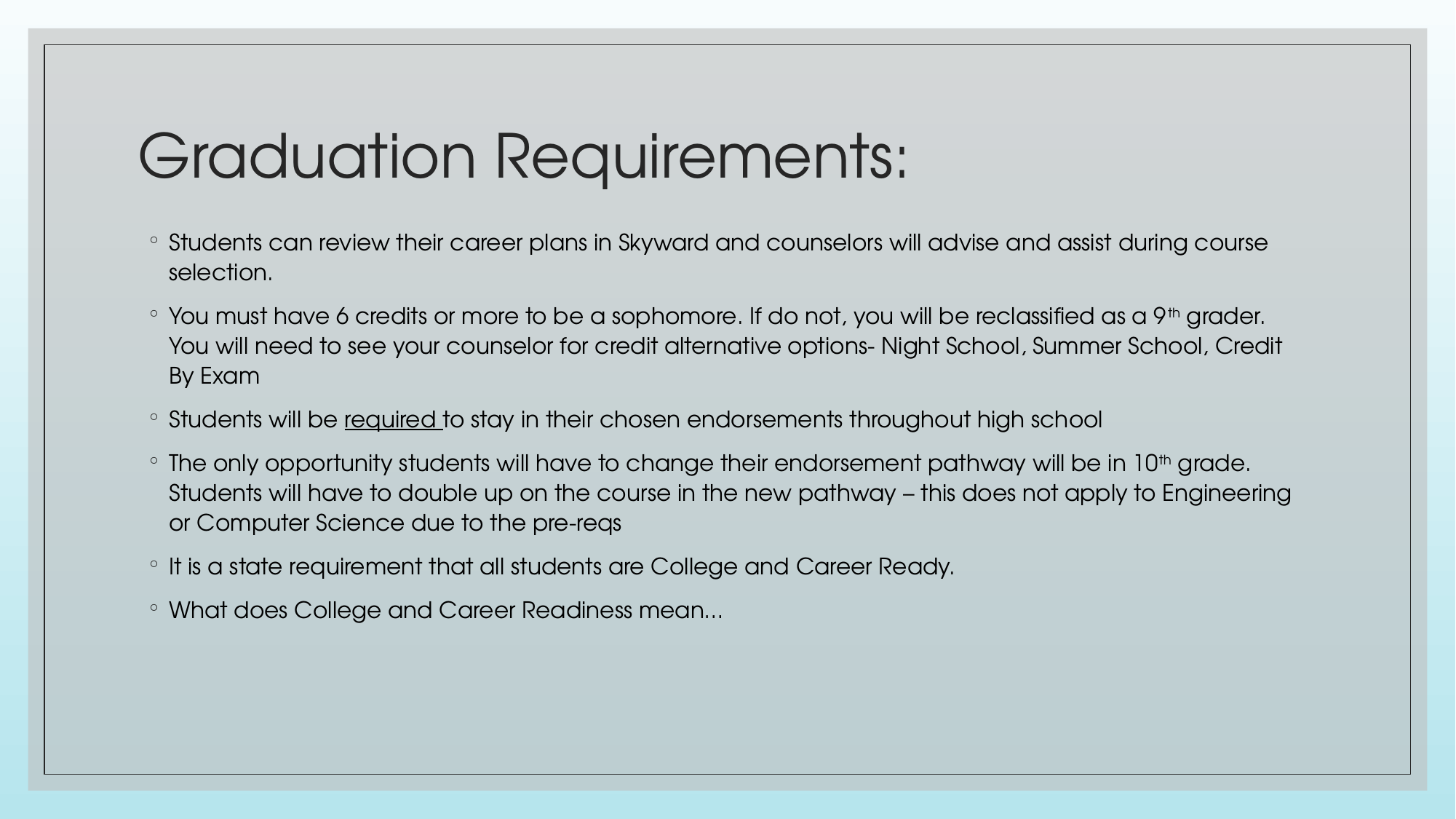

# Graduation Requirements:
Students can review their career plans in Skyward and counselors will advise and assist during course selection.
You must have 6 credits or more to be a sophomore. If do not, you will be reclassified as a 9th grader.  You will need to see your counselor for credit alternative options- Night School, Summer School, Credit By Exam
Students will be required to stay in their chosen endorsements throughout high school
The only opportunity students will have to change their endorsement pathway will be in 10th grade. Students will have to double up on the course in the new pathway – this does not apply to Engineering or Computer Science due to the pre-reqs
It is a state requirement that all students are College and Career Ready.
What does College and Career Readiness mean…